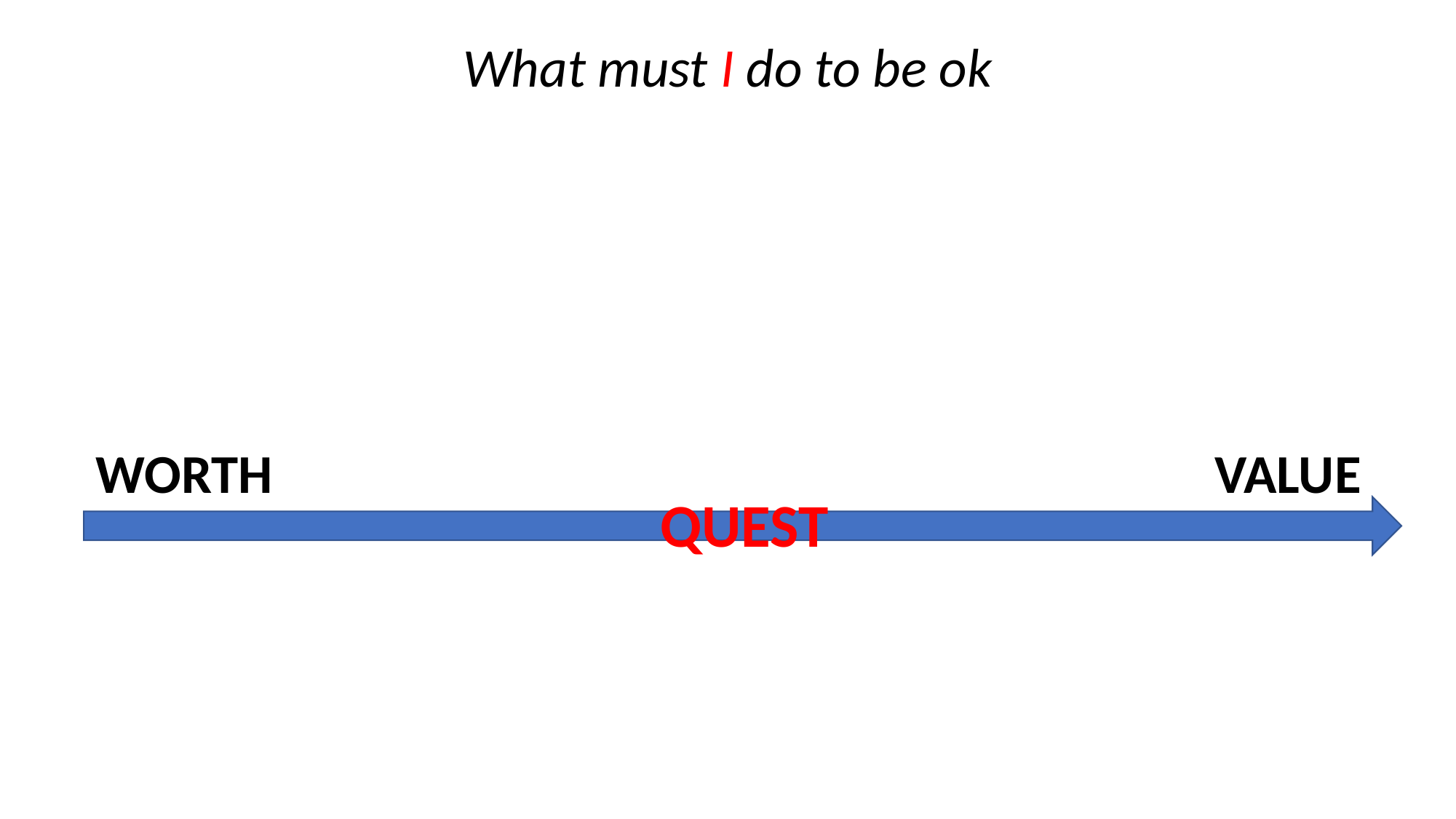

What must I do to be ok
WORTH
VALUE
QUEST